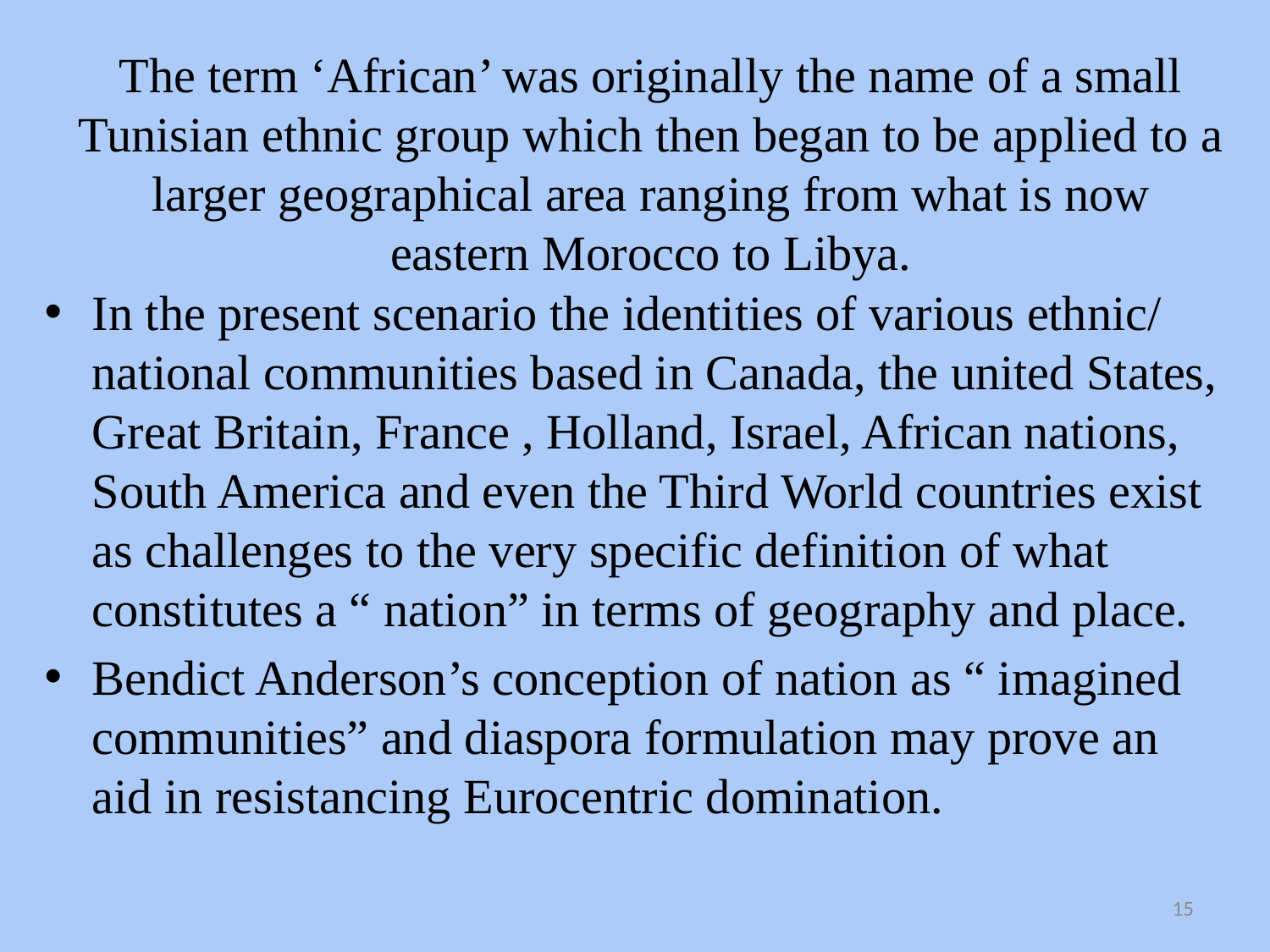

# The term ‘African’ was originally the name of a small Tunisian ethnic group which then began to be applied to a larger geographical area ranging from what is now eastern Morocco to Libya.
In the present scenario the identities of various ethnic/ national communities based in Canada, the united States, Great Britain, France , Holland, Israel, African nations, South America and even the Third World countries exist as challenges to the very specific definition of what constitutes a “ nation” in terms of geography and place.
Bendict Anderson’s conception of nation as “ imagined communities” and diaspora formulation may prove an aid in resistancing Eurocentric domination.
15